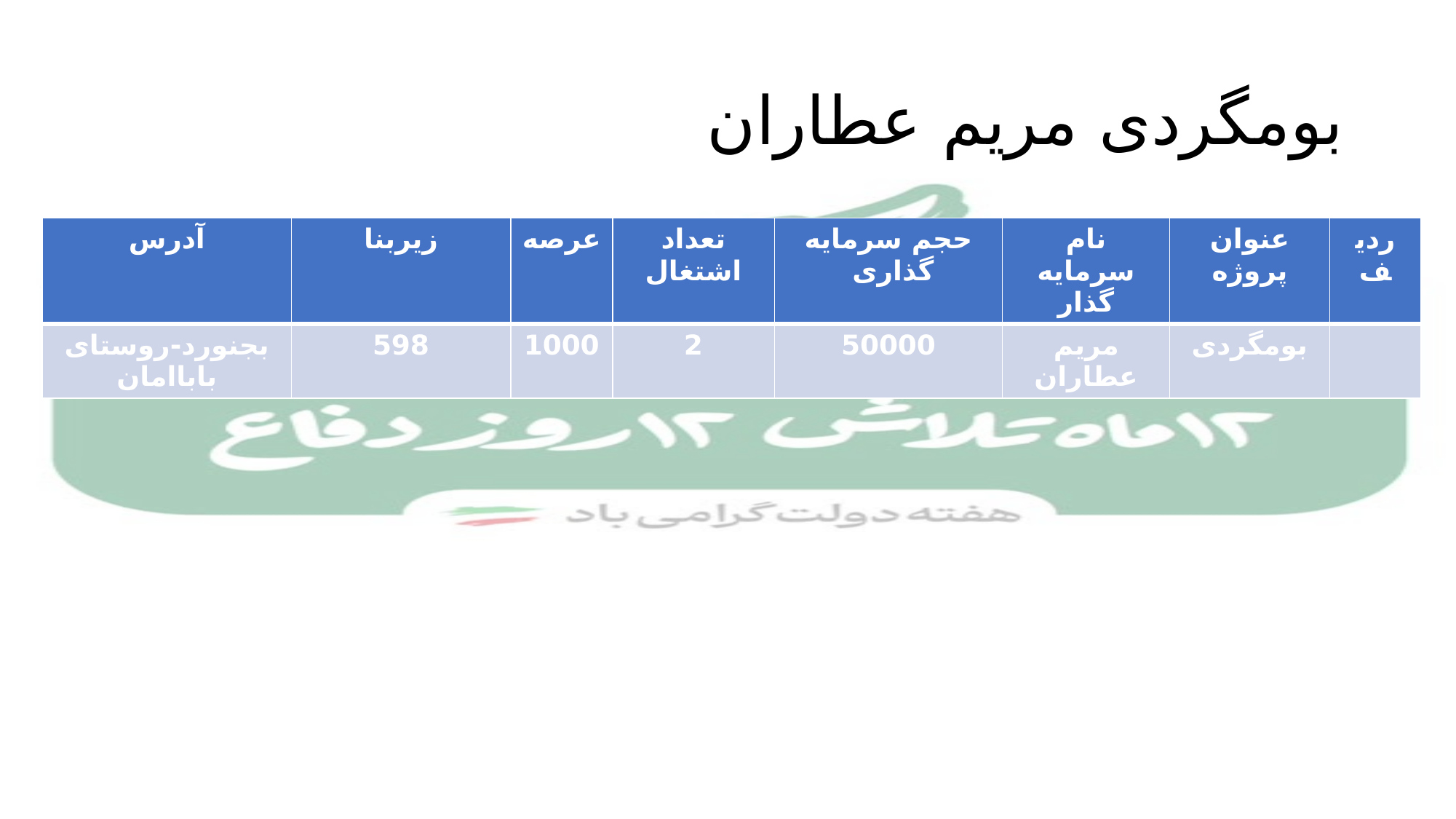

# بومگردی مریم عطاران
| آدرس | زیربنا | عرصه | تعداد اشتغال | حجم سرمایه گذاری | نام سرمایه گذار | عنوان پروژه | ردیف |
| --- | --- | --- | --- | --- | --- | --- | --- |
| بجنورد-روستای باباامان | 598 | 1000 | 2 | 50000 | مریم عطاران | بومگردی |  |